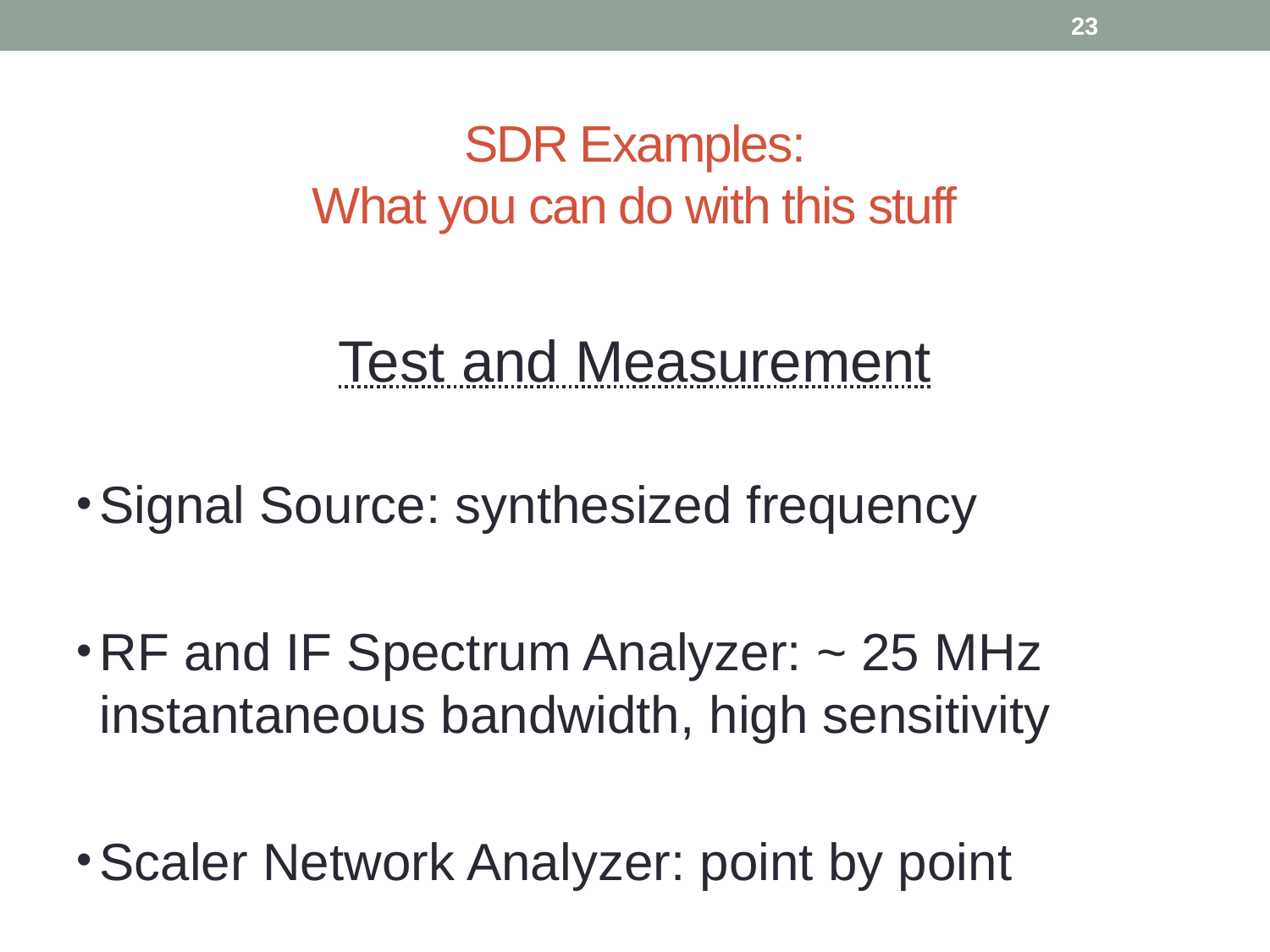

23
# SDR Examples: What you can do with this stuff
Test and Measurement

Signal Source: synthesized frequency

RF and IF Spectrum Analyzer: ~ 25 MHz instantaneous bandwidth, high sensitivity

Scaler Network Analyzer: point by point